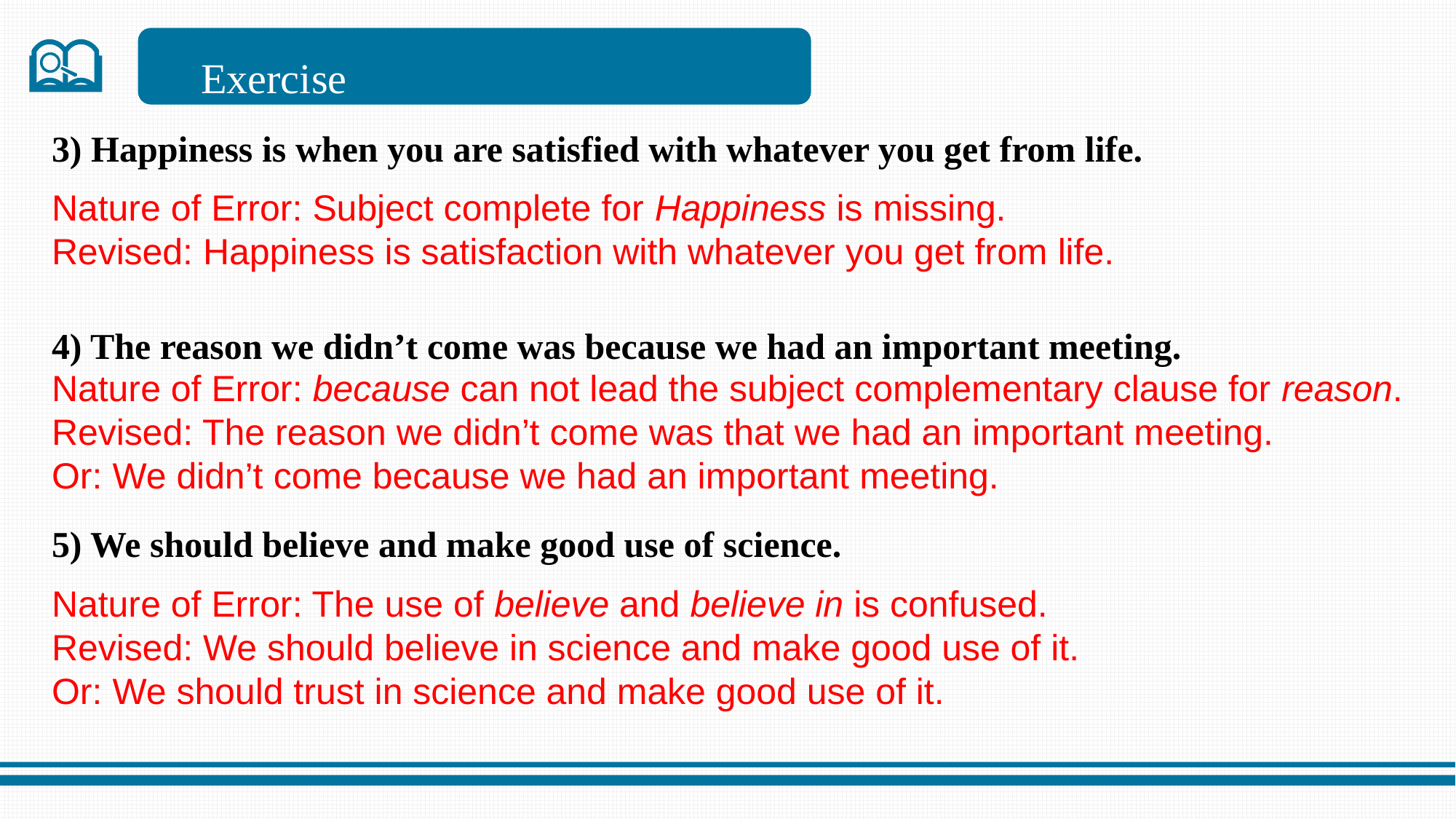

Exercise
3) Happiness is when you are satisfied with whatever you get from life.

4) The reason we didn’t come was because we had an important meeting.

5) We should believe and make good use of science.
Nature of Error: Subject complete for Happiness is missing.
Revised: Happiness is satisfaction with whatever you get from life.
Nature of Error: because can not lead the subject complementary clause for reason.
Revised: The reason we didn’t come was that we had an important meeting.
Or: We didn’t come because we had an important meeting.
Nature of Error: The use of believe and believe in is confused.
Revised: We should believe in science and make good use of it.
Or: We should trust in science and make good use of it.